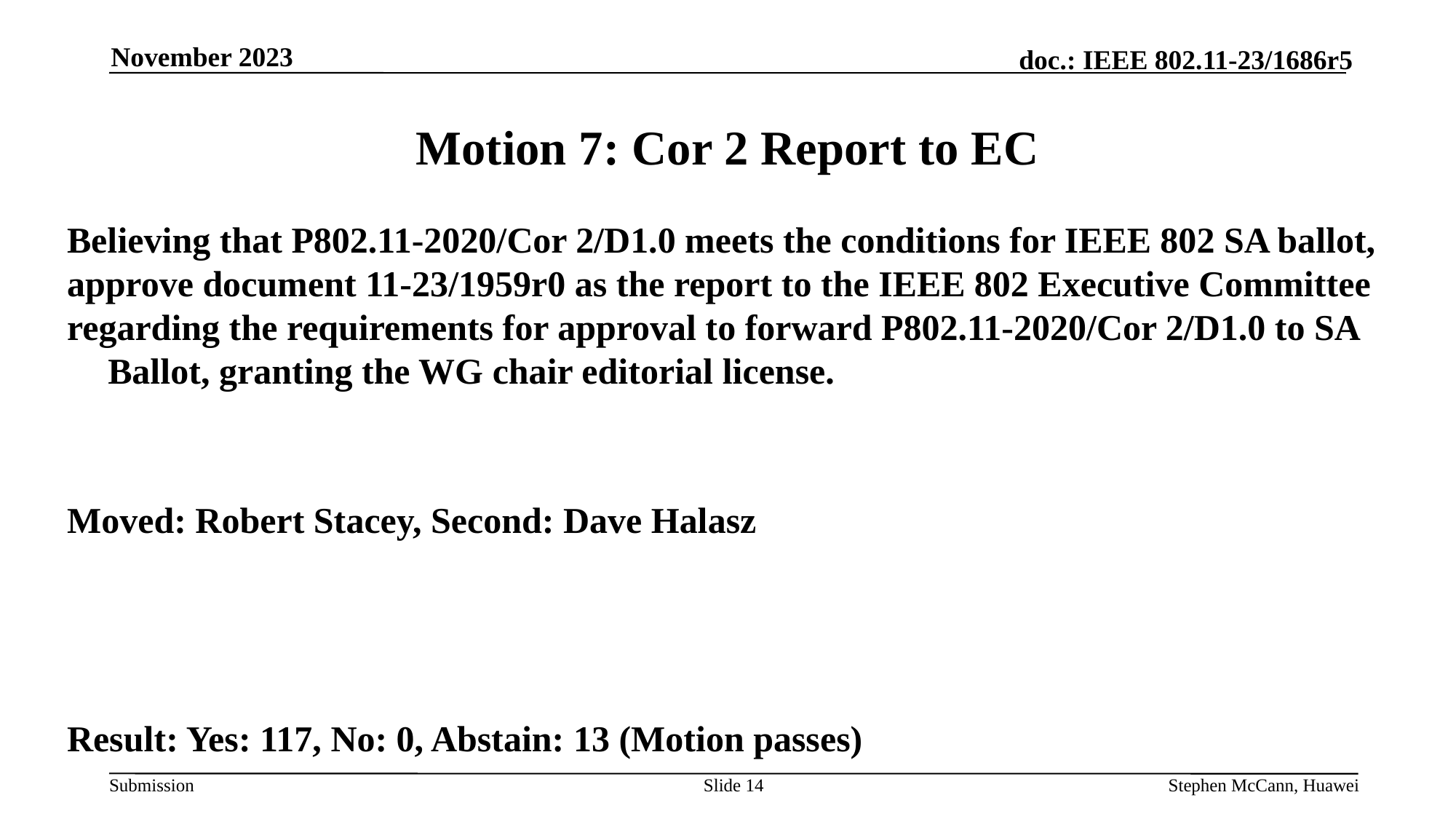

November 2023
# Motion 7: Cor 2 Report to EC
Believing that P802.11-2020/Cor 2/D1.0 meets the conditions for IEEE 802 SA ballot,
approve document 11-23/1959r0 as the report to the IEEE 802 Executive Committee
regarding the requirements for approval to forward P802.11-2020/Cor 2/D1.0 to SA Ballot, granting the WG chair editorial license.

Moved: Robert Stacey, Second: Dave Halasz

Result: Yes: 117, No: 0, Abstain: 13 (Motion passes)

Slide 14
Stephen McCann, Huawei